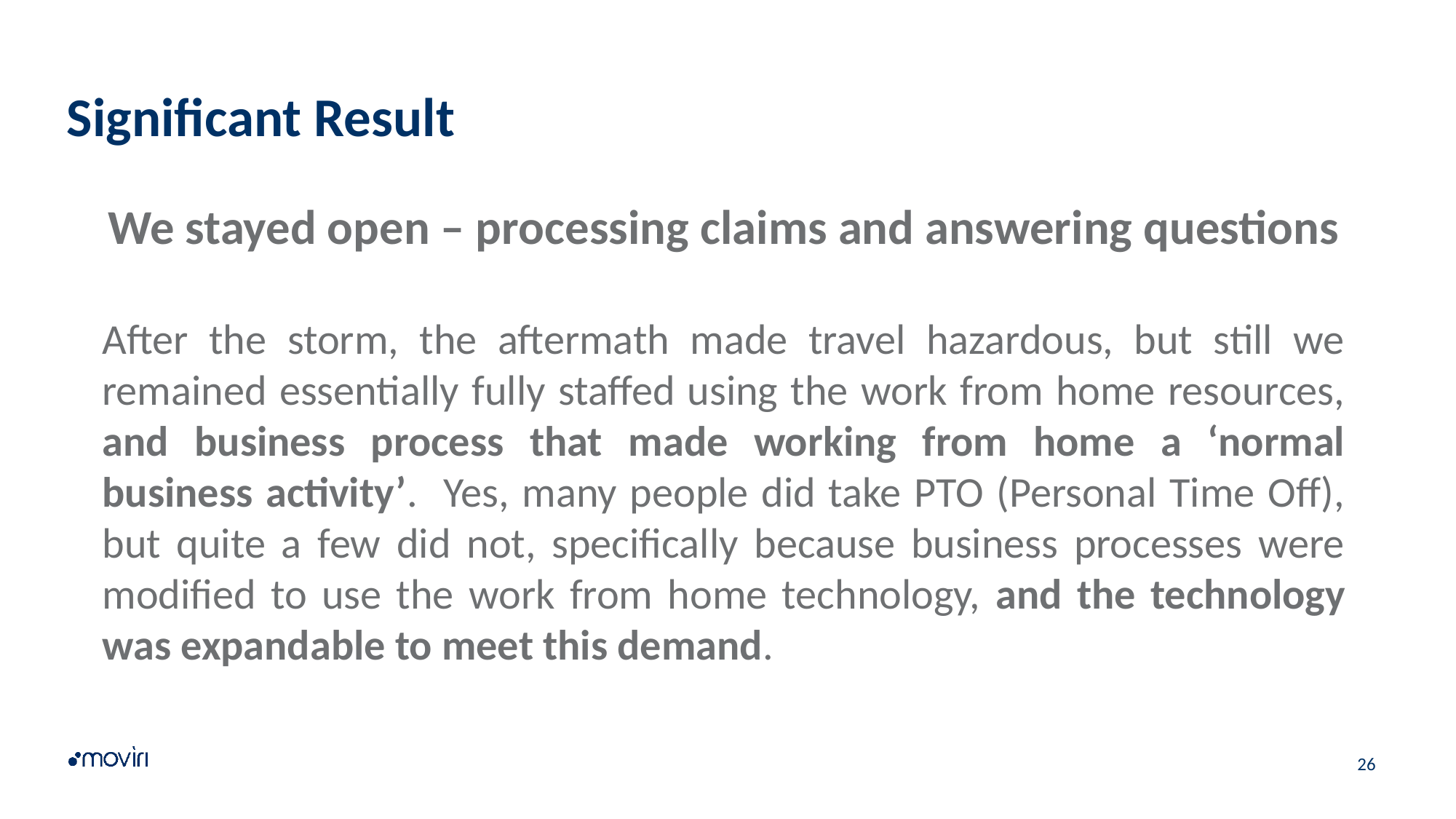

# Significant Result
We stayed open – processing claims and answering questions
After the storm, the aftermath made travel hazardous, but still we remained essentially fully staffed using the work from home resources, and business process that made working from home a ‘normal business activity’.  Yes, many people did take PTO (Personal Time Off), but quite a few did not, specifically because business processes were modified to use the work from home technology, and the technology was expandable to meet this demand.